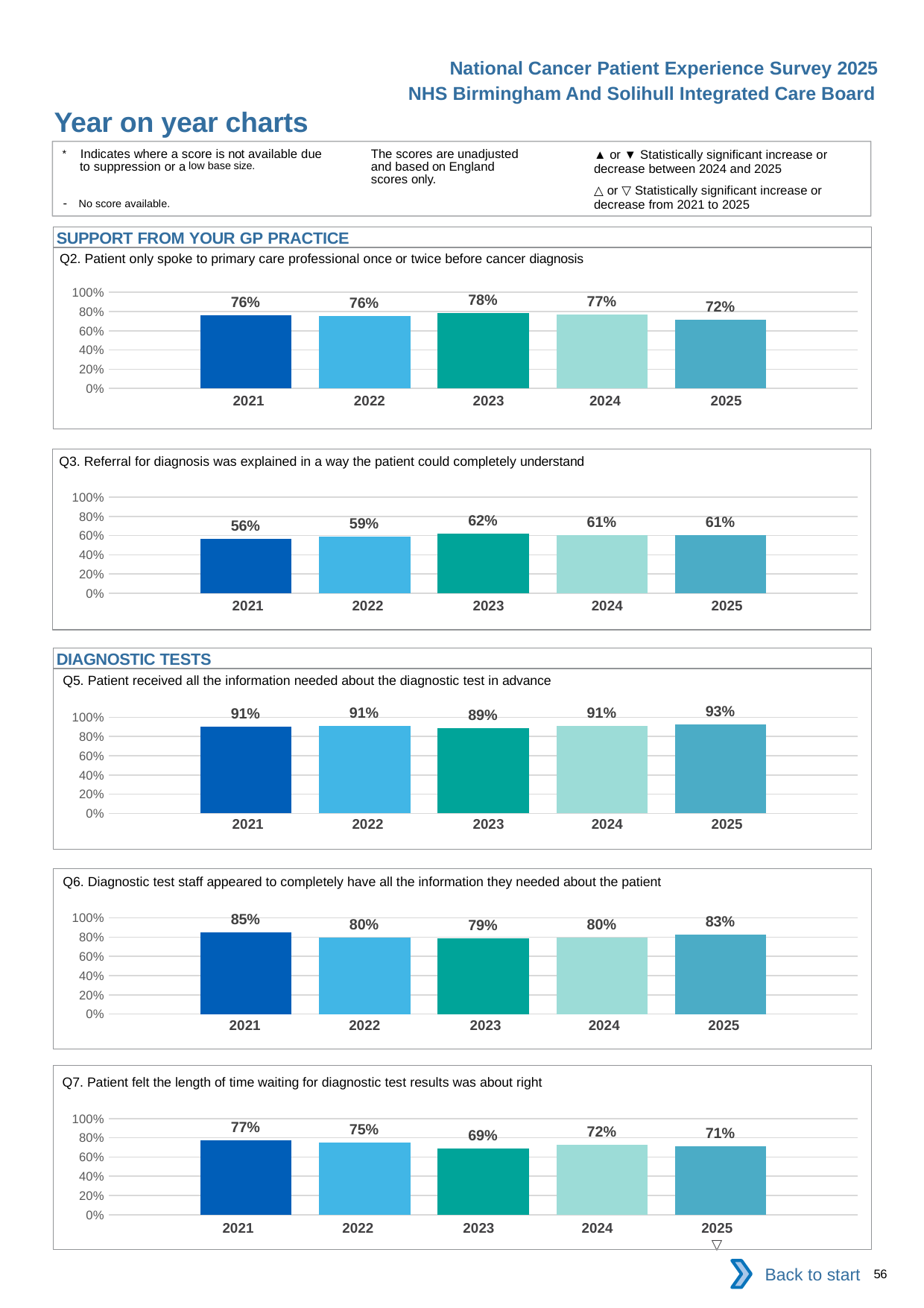

National Cancer Patient Experience Survey 2025
NHS Birmingham And Solihull Integrated Care Board
Year on year charts

▲ or ▼ Statistically significant increase or decrease between 2024 and 2025
△ or ▽ Statistically significant increase or decrease from 2021 to 2025
The scores are unadjusted and based on England scores only.
*  Indicates where a score is not available due to suppression or a low base size.
- No score available.
SUPPORT FROM YOUR GP PRACTICE
Q2. Patient only spoke to primary care professional once or twice before cancer diagnosis

### Chart

| Category | 2021 | 2022 | 2023 | 2024 | 2025 |
|---|---|---|---|---|---|
| Category 1 | 0.7642046 | 0.7551724 | 0.781759 | 0.7670588 | 0.7171946 |
| 2021 | 2022 | 2023 | 2024 | 2025 |
| --- | --- | --- | --- | --- |
|  |  |  |  |  |
Q3. Referral for diagnosis was explained in a way the patient could completely understand

### Chart

| Category | 2021 | 2022 | 2023 | 2024 | 2025 |
|---|---|---|---|---|---|
| Category 1 | 0.5622222 | 0.5918368 | 0.6231884 | 0.605852 | 0.6078098 |
| 2021 | 2022 | 2023 | 2024 | 2025 |
| --- | --- | --- | --- | --- |
|  |  |  |  |  |
DIAGNOSTIC TESTS
Q5. Patient received all the information needed about the diagnostic test in advance

### Chart

| Category | 2021 | 2022 | 2023 | 2024 | 2025 |
|---|---|---|---|---|---|
| Category 1 | 0.9050847 | 0.9064327 | 0.8867562 | 0.9123563 | 0.927555 |
| 2021 | 2022 | 2023 | 2024 | 2025 |
| --- | --- | --- | --- | --- |
|  |  |  |  |  |
Q6. Diagnostic test staff appeared to completely have all the information they needed about the patient

### Chart

| Category | 2021 | 2022 | 2023 | 2024 | 2025 |
|---|---|---|---|---|---|
| Category 1 | 0.8495145 | 0.7966728 | 0.7879342 | 0.7986487 | 0.8283951 |
| 2021 | 2022 | 2023 | 2024 | 2025 |
| --- | --- | --- | --- | --- |
|  |  |  |  |  |
Q7. Patient felt the length of time waiting for diagnostic test results was about right

### Chart

| Category | 2021 | 2022 | 2023 | 2024 | 2025 |
|---|---|---|---|---|---|
| Category 1 | 0.7730956 | 0.7490706 | 0.6886447 | 0.7249323 | 0.7118012 |
| 2021 | 2022 | 2023 | 2024 | 2025 |
| --- | --- | --- | --- | --- |
|  |  |  |  | ▽ |
Back to start

56